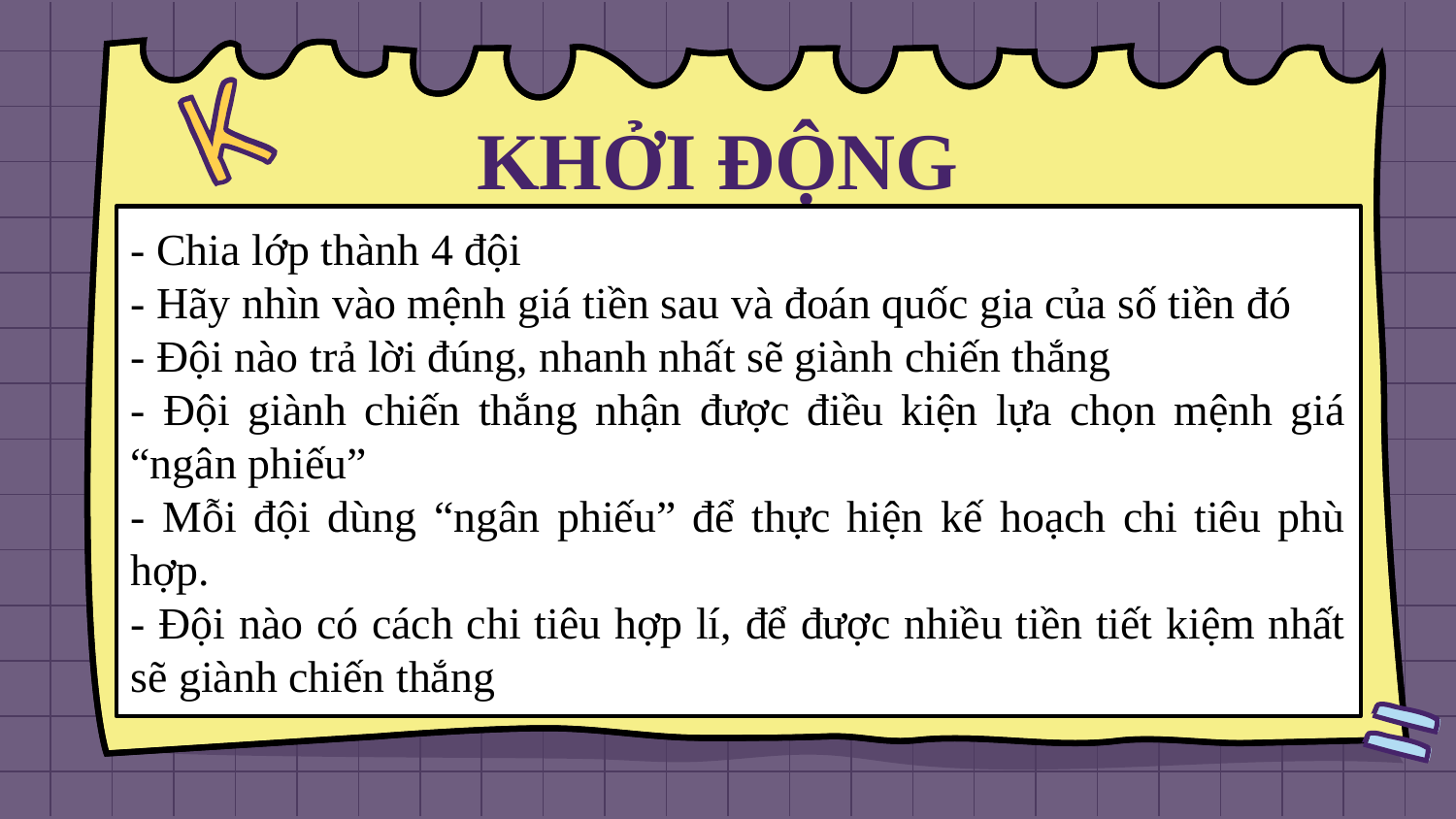

# KHỞI ĐỘNG
- Chia lớp thành 4 đội
- Hãy nhìn vào mệnh giá tiền sau và đoán quốc gia của số tiền đó
- Đội nào trả lời đúng, nhanh nhất sẽ giành chiến thắng
- Đội giành chiến thắng nhận được điều kiện lựa chọn mệnh giá “ngân phiếu”
- Mỗi đội dùng “ngân phiếu” để thực hiện kế hoạch chi tiêu phù hợp.
- Đội nào có cách chi tiêu hợp lí, để được nhiều tiền tiết kiệm nhất sẽ giành chiến thắng